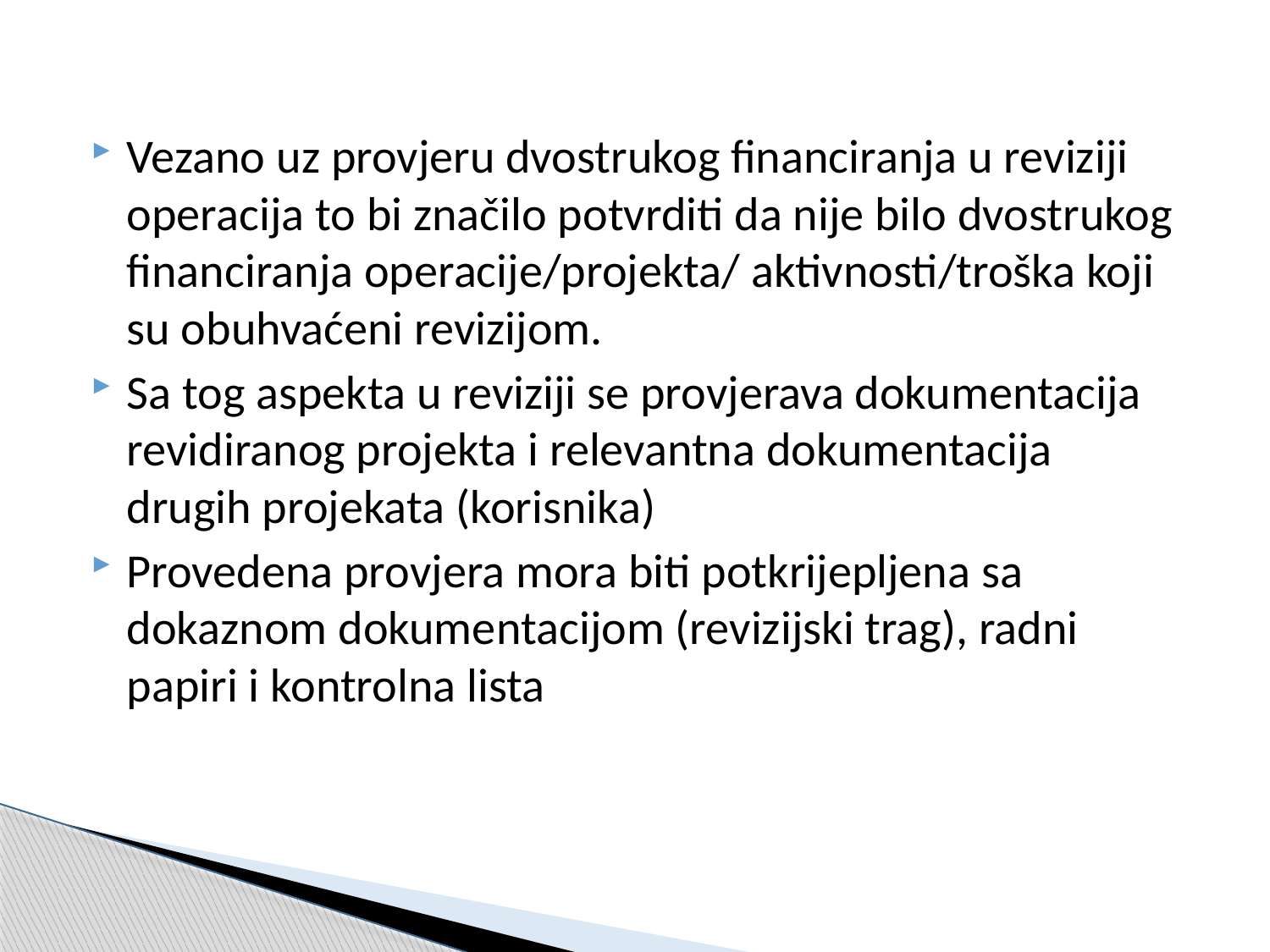

Vezano uz provjeru dvostrukog financiranja u reviziji operacija to bi značilo potvrditi da nije bilo dvostrukog financiranja operacije/projekta/ aktivnosti/troška koji su obuhvaćeni revizijom.
Sa tog aspekta u reviziji se provjerava dokumentacija revidiranog projekta i relevantna dokumentacija drugih projekata (korisnika)
Provedena provjera mora biti potkrijepljena sa dokaznom dokumentacijom (revizijski trag), radni papiri i kontrolna lista